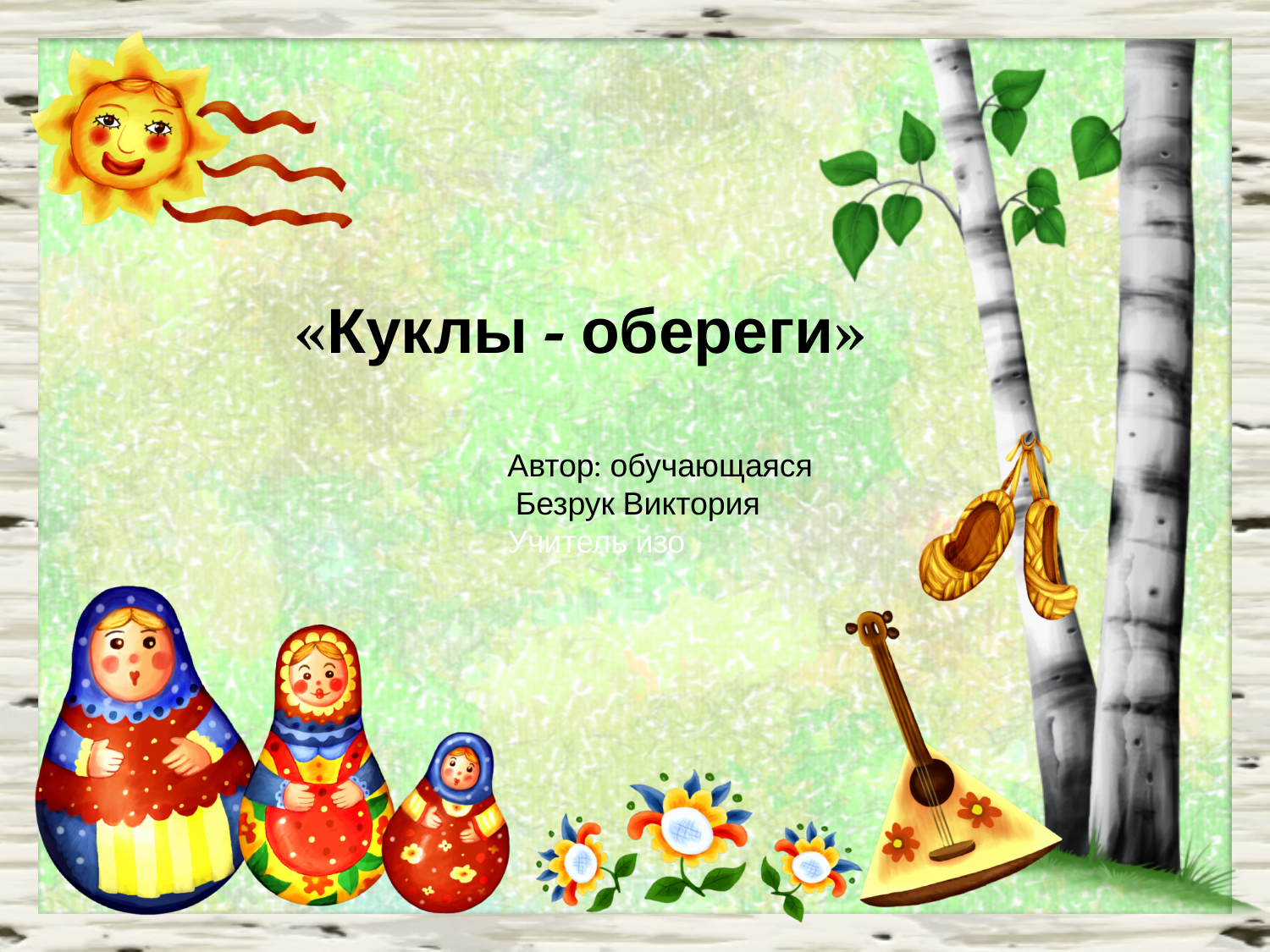

«Куклы - обереги»

Автор: обучающаяся
 Безрук Виктория
Учитель изо